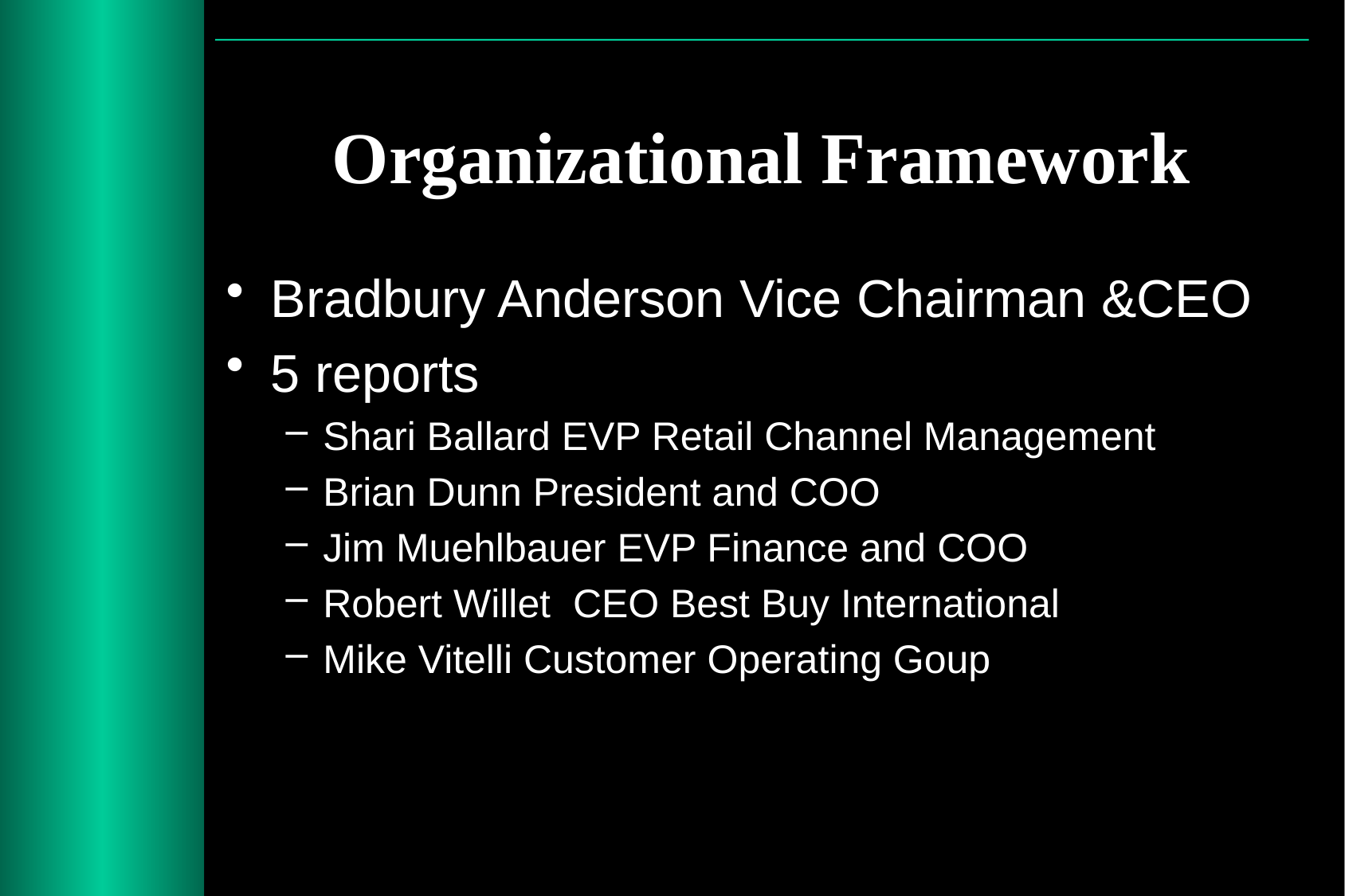

# Organizational Framework
Bradbury Anderson Vice Chairman &CEO
5 reports
Shari Ballard EVP Retail Channel Management
Brian Dunn President and COO
Jim Muehlbauer EVP Finance and COO
Robert Willet  CEO Best Buy International
Mike Vitelli Customer Operating Goup